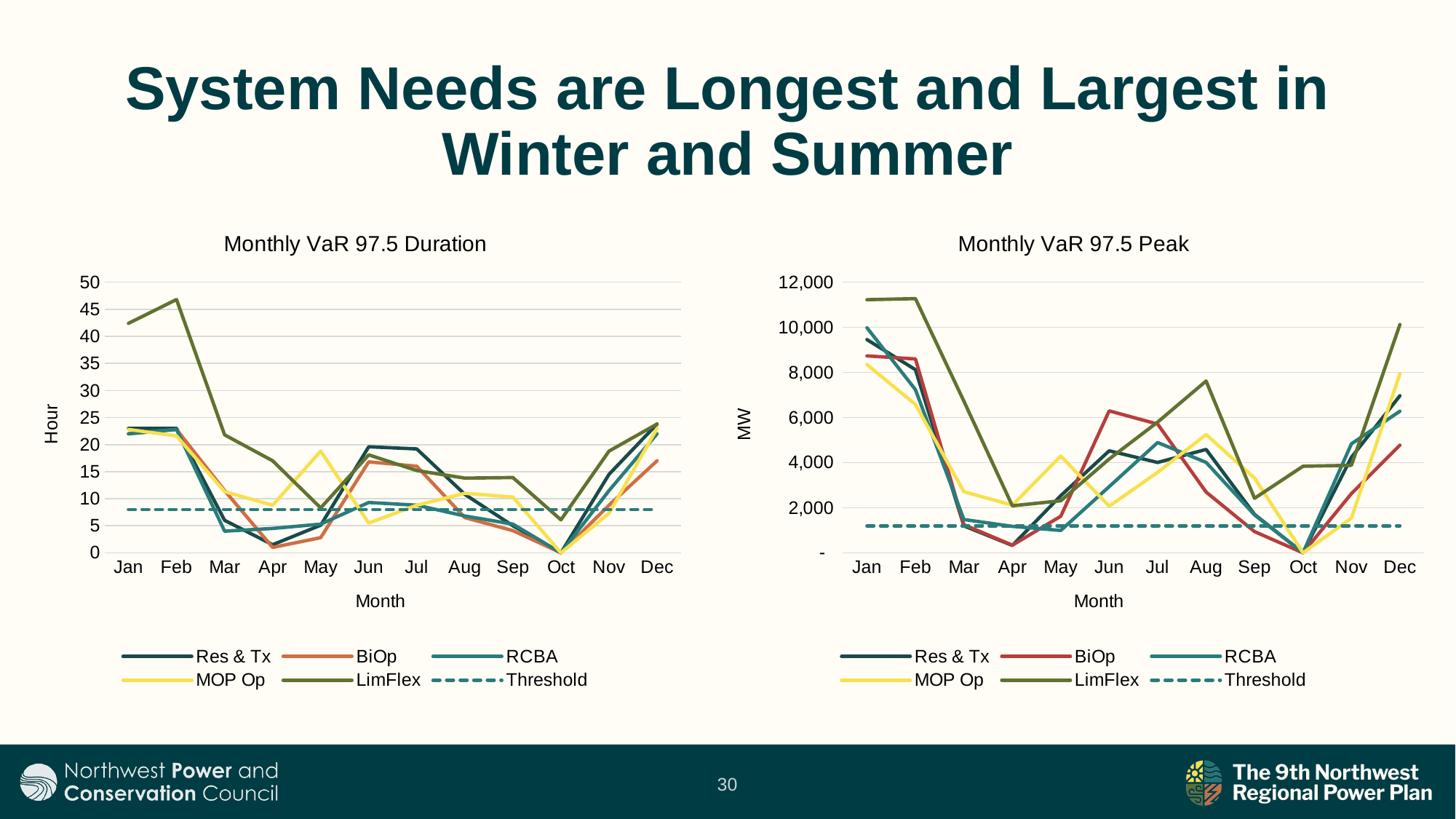

# System Needs are Longest and Largest in Winter and Summer

### Chart: Monthly VaR 97.5 Duration

| Category | Res & Tx | BiOp | RCBA | MOP Op | LimFlex | Threshold |
|---|---|---|---|---|---|---|
| Jan | 23.0 | 22.0 | 22.0 | 22.8 | 42.4 | 8.0 |
| Feb | 23.0 | 22.8 | 22.8 | 21.6 | 46.8 | 8.0 |
| Mar | 6.0 | 11.5 | 4.0 | 11.3 | 21.8 | 8.0 |
| Apr | 1.5 | 1.0 | 4.5 | 8.8 | 17.0 | 8.0 |
| May | 5.1 | 2.8 | 5.3 | 18.8 | 8.3 | 8.0 |
| Jun | 19.6 | 16.8 | 9.3 | 5.5 | 18.1 | 8.0 |
| Jul | 19.2 | 16.0 | 8.8 | 8.8 | 15.2 | 8.0 |
| Aug | 10.8 | 6.5 | 6.8 | 11.0 | 13.8 | 8.0 |
| Sep | 5.0 | 4.1 | 5.3 | 10.3 | 13.9 | 8.0 |
| Oct | 0.0 | 0.0 | 0.0 | 0.0 | 6.1 | 8.0 |
| Nov | 14.5 | 8.8 | 11.5 | 7.3 | 18.8 | 8.0 |
| Dec | 23.8 | 17.0 | 22.0 | 23.0 | 23.8 | 8.0 |

### Chart: Monthly VaR 97.5 Peak

| Category | Res & Tx | BiOp | RCBA | MOP Op | LimFlex | Threshold |
|---|---|---|---|---|---|---|
| Jan | 9457.0 | 8734.0 | 9980.0 | 8349.0 | 11225.0 | 1200.0 |
| Feb | 8121.0 | 8598.0 | 7238.0 | 6580.0 | 11272.0 | 1200.0 |
| Mar | 1195.0 | 1245.0 | 1477.0 | 2709.0 | 6726.0 | 1200.0 |
| Apr | 326.0 | 339.0 | 1173.0 | 2112.0 | 2085.0 | 1200.0 |
| May | 2534.0 | 1621.0 | 992.0 | 4290.0 | 2307.0 | 1200.0 |
| Jun | 4524.0 | 6296.0 | 2935.0 | 2069.0 | 4159.0 | 1200.0 |
| Jul | 4006.0 | 5710.0 | 4893.0 | 3567.0 | 5798.0 | 1200.0 |
| Aug | 4586.0 | 2694.0 | 4010.0 | 5246.0 | 7618.0 | 1200.0 |
| Sep | 1703.0 | 940.0 | 1680.0 | 3313.0 | 2416.0 | 1200.0 |
| Oct | 0.0 | 0.0 | 0.0 | 0.0 | 3839.0 | 1200.0 |
| Nov | 4234.0 | 2626.0 | 4835.0 | 1537.0 | 3881.0 | 1200.0 |
| Dec | 6966.0 | 4774.0 | 6281.0 | 7940.0 | 10123.0 | 1200.0 |